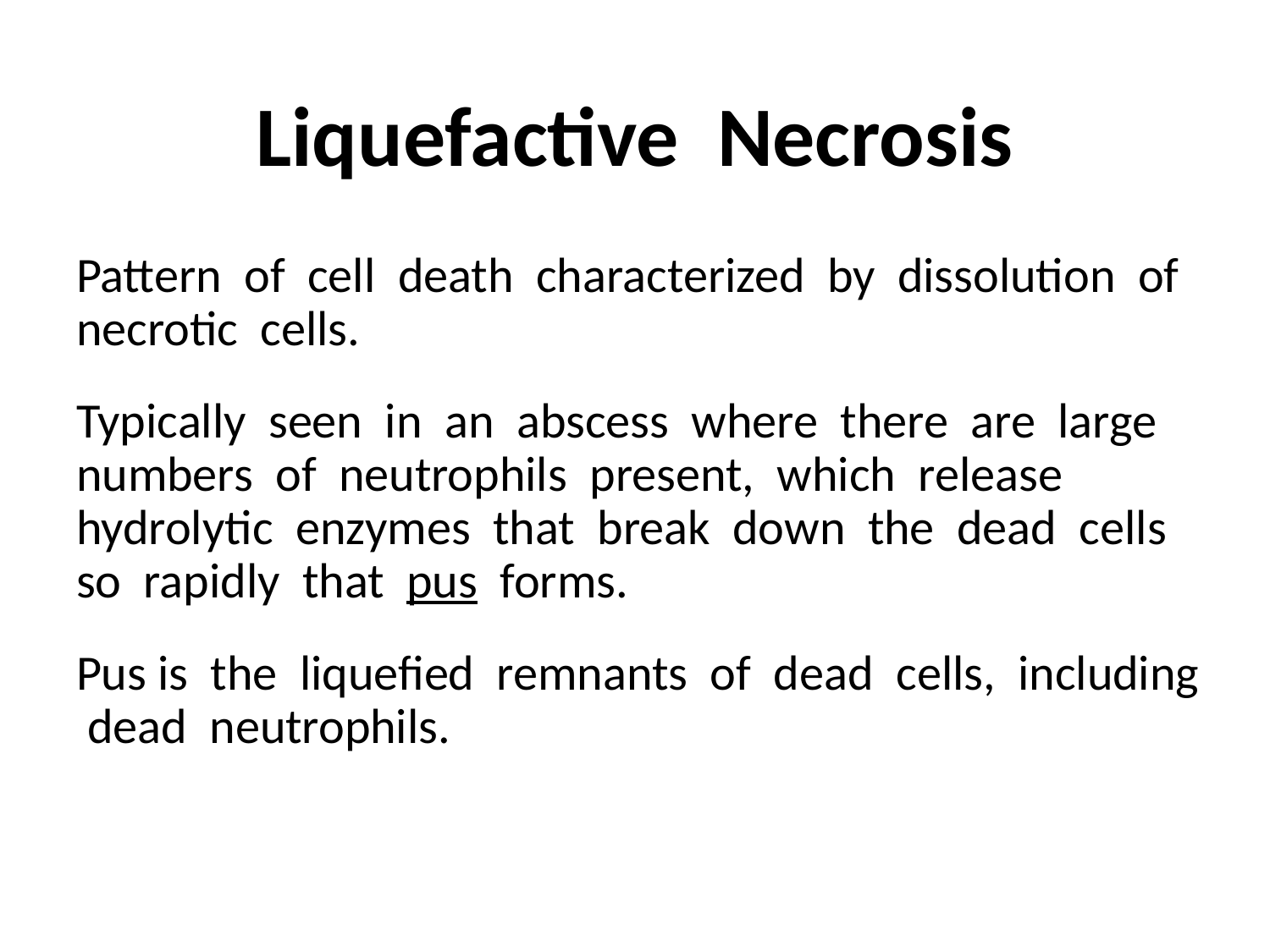

# Liquefactive  Necrosis
Pattern  of  cell  death  characterized  by  dissolution  of  necrotic  cells.
Typically  seen  in  an  abscess  where  there  are  large  numbers  of  neutrophils  present,  which  release  hydrolytic  enzymes  that  break  down  the  dead  cells  so  rapidly  that  pus  forms.
Pus is  the  liquefied  remnants  of  dead  cells,  including  dead  neutrophils.